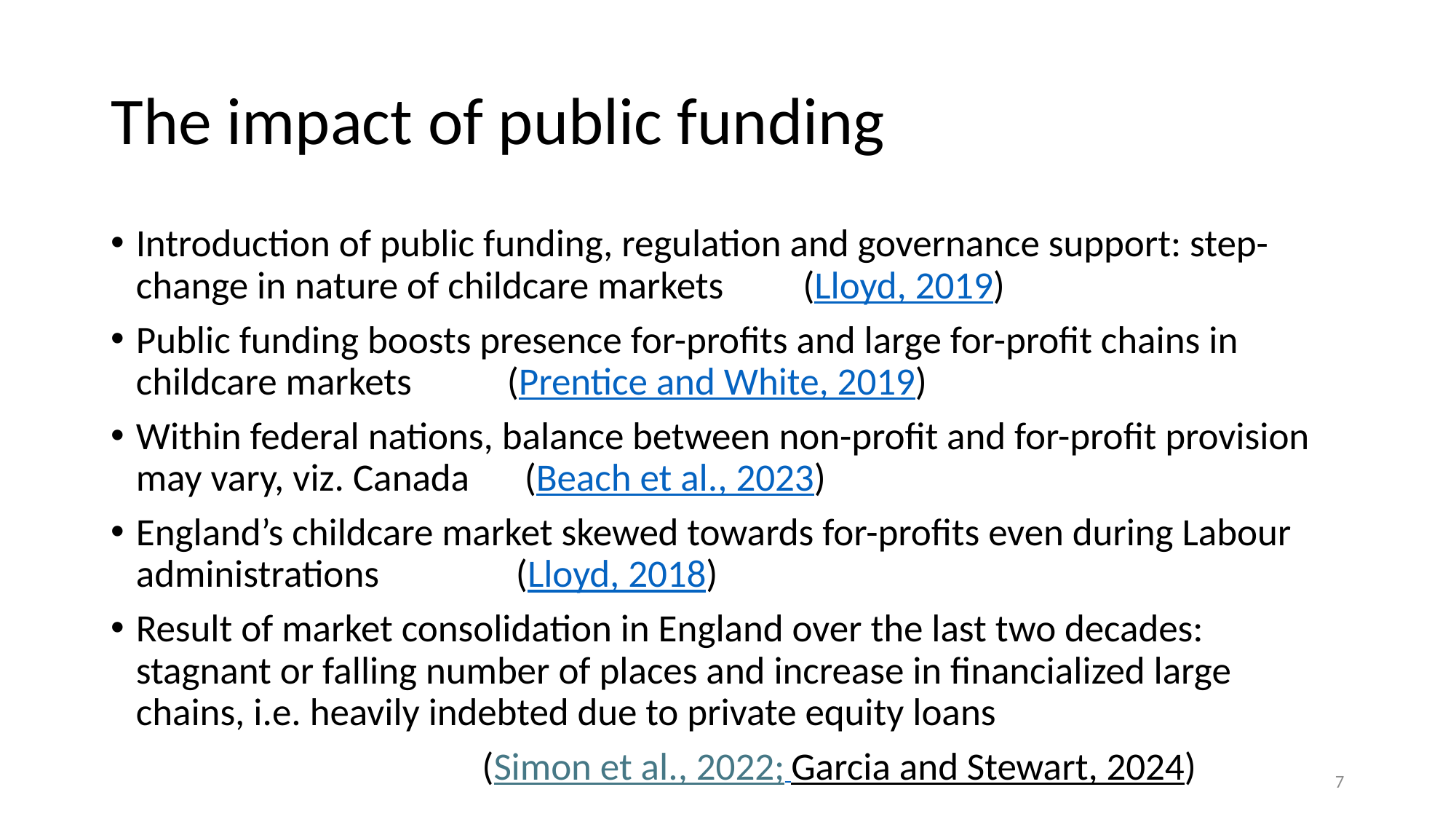

# The impact of public funding
Introduction of public funding, regulation and governance support: step-change in nature of childcare markets 		  (Lloyd, 2019)
Public funding boosts presence for-profits and large for-profit chains in childcare markets 				(Prentice and White, 2019)
Within federal nations, balance between non-profit and for-profit provision may vary, viz. Canada 			  (Beach et al., 2023)
England’s childcare market skewed towards for-profits even during Labour administrations 				 		 (Lloyd, 2018)
Result of market consolidation in England over the last two decades: stagnant or falling number of places and increase in financialized large chains, i.e. heavily indebted due to private equity loans
				(Simon et al., 2022; Garcia and Stewart, 2024)

7